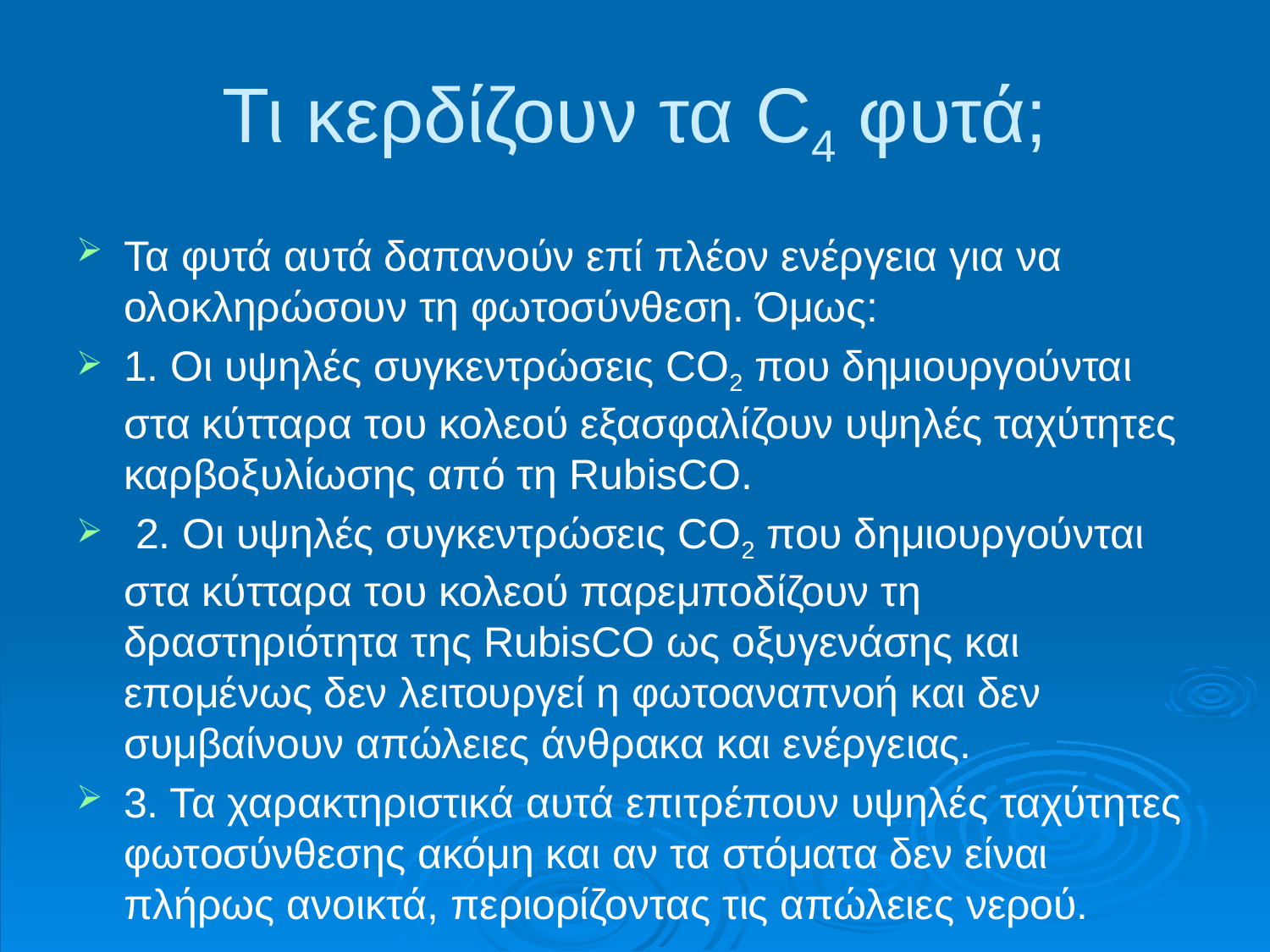

# Τι κερδίζουν τα C4 φυτά;
Τα φυτά αυτά δαπανούν επί πλέον ενέργεια για να ολοκληρώσουν τη φωτοσύνθεση. Όμως:
1. Οι υψηλές συγκεντρώσεις CO2 που δημιουργούνται στα κύτταρα του κολεού εξασφαλίζουν υψηλές ταχύτητες καρβοξυλίωσης από τη RubisCO.
 2. Οι υψηλές συγκεντρώσεις CO2 που δημιουργούνται στα κύτταρα του κολεού παρεμποδίζουν τη δραστηριότητα της RubisCO ως οξυγενάσης και επομένως δεν λειτουργεί η φωτοαναπνοή και δεν συμβαίνουν απώλειες άνθρακα και ενέργειας.
3. Τα χαρακτηριστικά αυτά επιτρέπουν υψηλές ταχύτητες φωτοσύνθεσης ακόμη και αν τα στόματα δεν είναι πλήρως ανοικτά, περιορίζοντας τις απώλειες νερού.